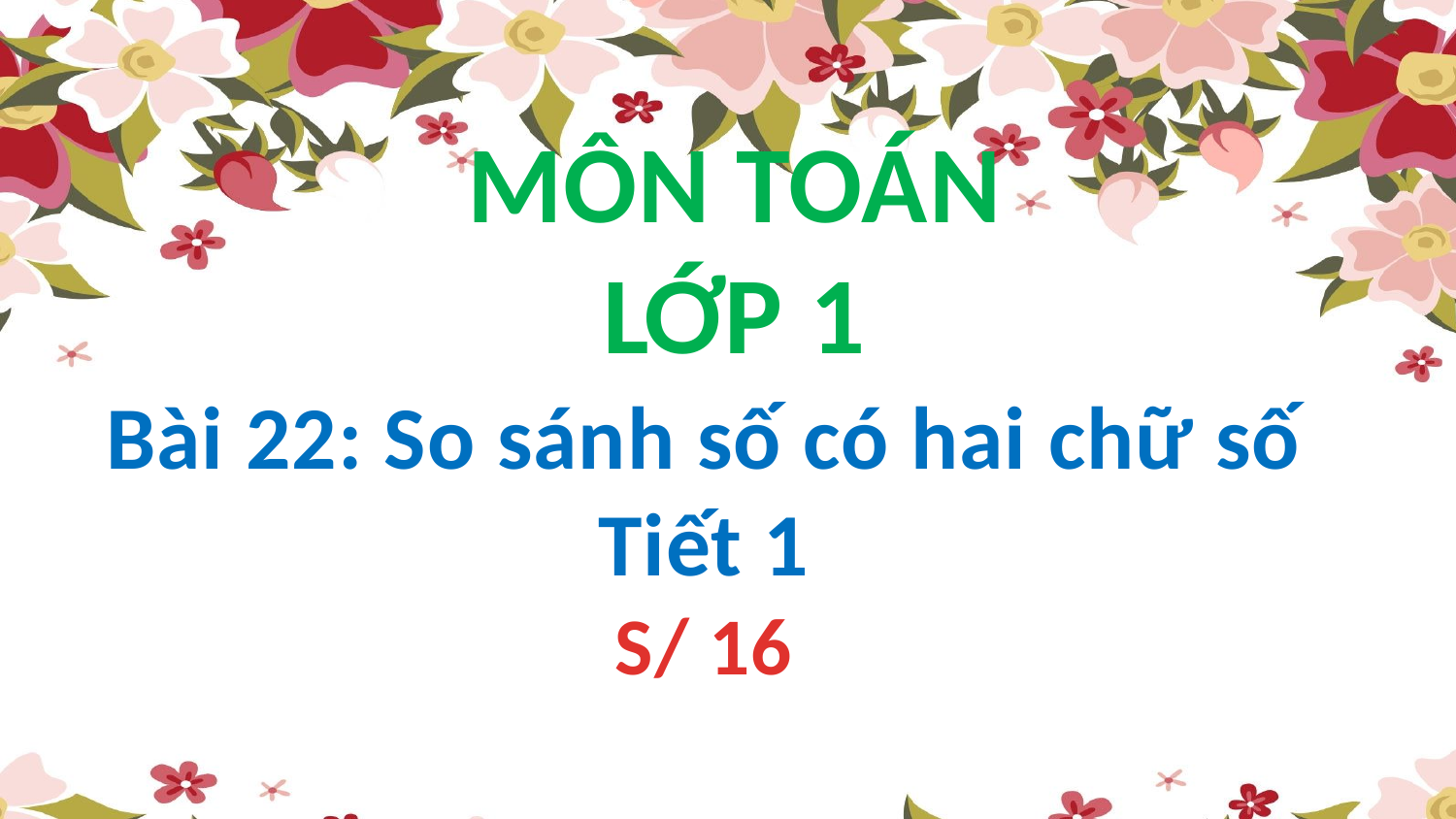

MÔN TOÁN
LỚP 1
Bài 22: So sánh số có hai chữ số
Tiết 1
S/ 16